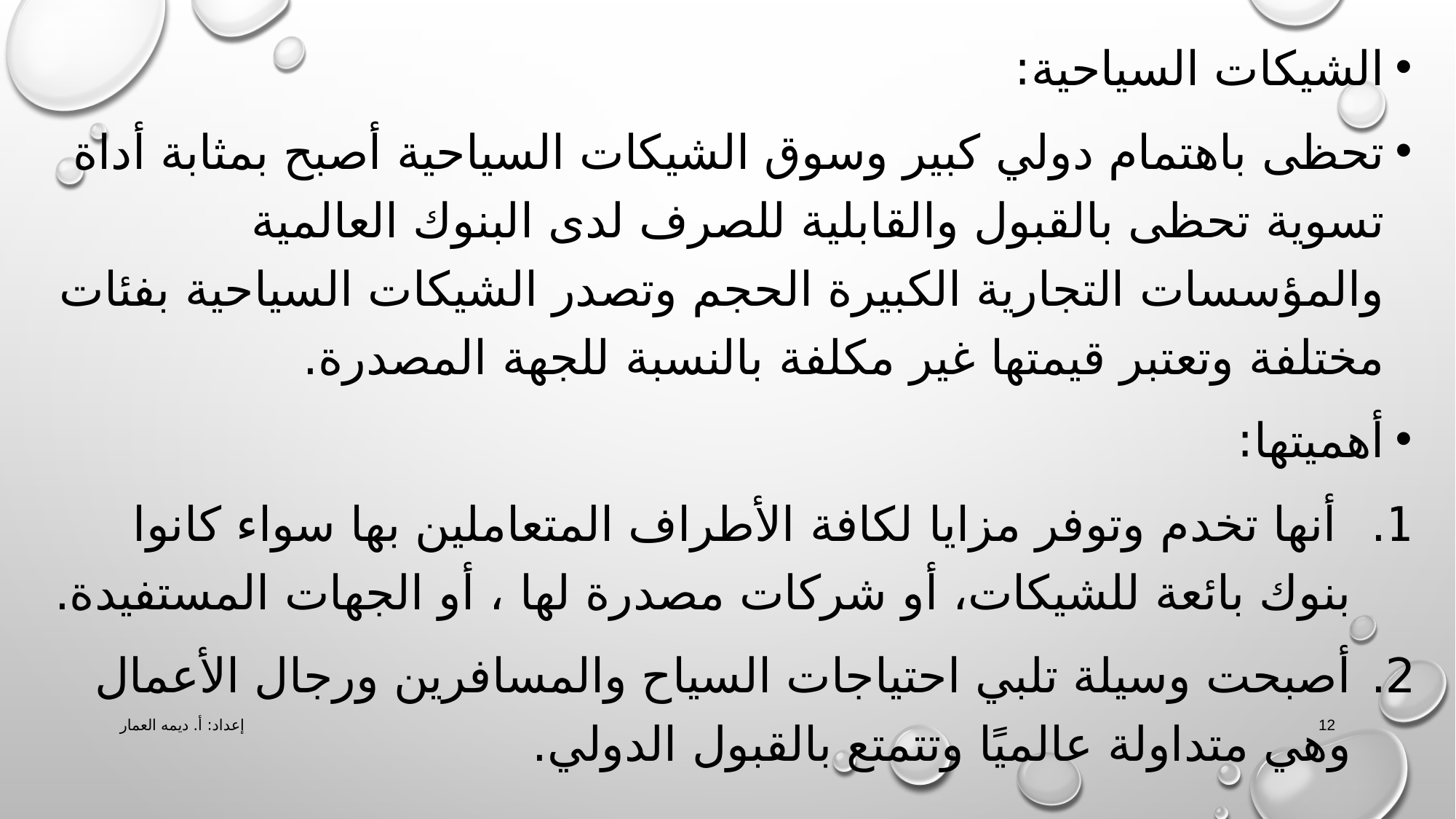

الشيكات السياحية:
تحظى باهتمام دولي كبير وسوق الشيكات السياحية أصبح بمثابة أداة تسوية تحظى بالقبول والقابلية للصرف لدى البنوك العالمية والمؤسسات التجارية الكبيرة الحجم وتصدر الشيكات السياحية بفئات مختلفة وتعتبر قيمتها غير مكلفة بالنسبة للجهة المصدرة.
أهميتها:
 أنها تخدم وتوفر مزايا لكافة الأطراف المتعاملين بها سواء كانوا بنوك بائعة للشيكات، أو شركات مصدرة لها ، أو الجهات المستفيدة.
أصبحت وسيلة تلبي احتياجات السياح والمسافرين ورجال الأعمال وهي متداولة عالميًا وتتمتع بالقبول الدولي.
إعداد: أ. ديمه العمار
12